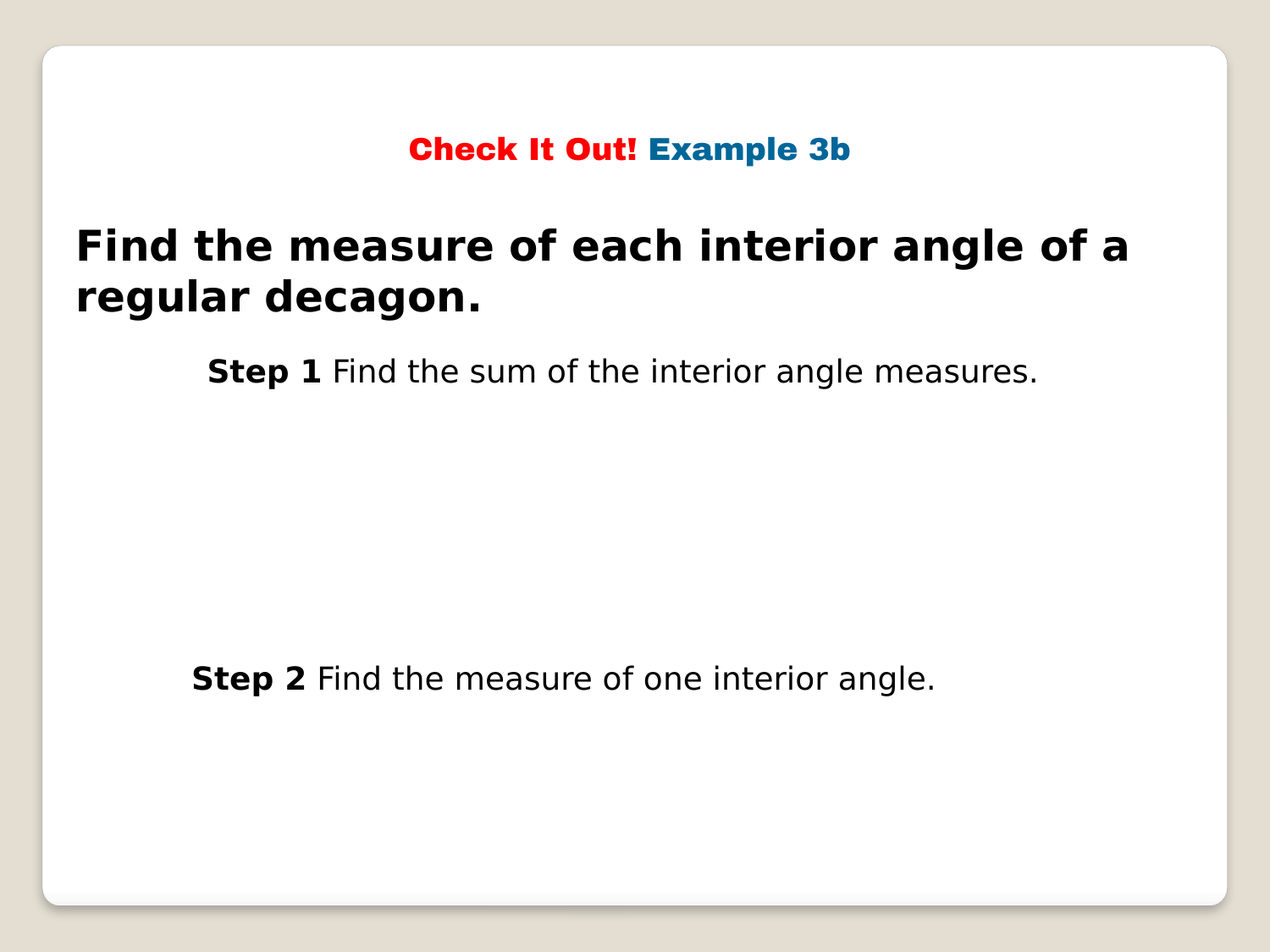

Check It Out! Example 3b
Find the measure of each interior angle of a regular decagon.
    Step 1 Find the sum of the interior angle measures.
    Step 2 Find the measure of one interior angle.